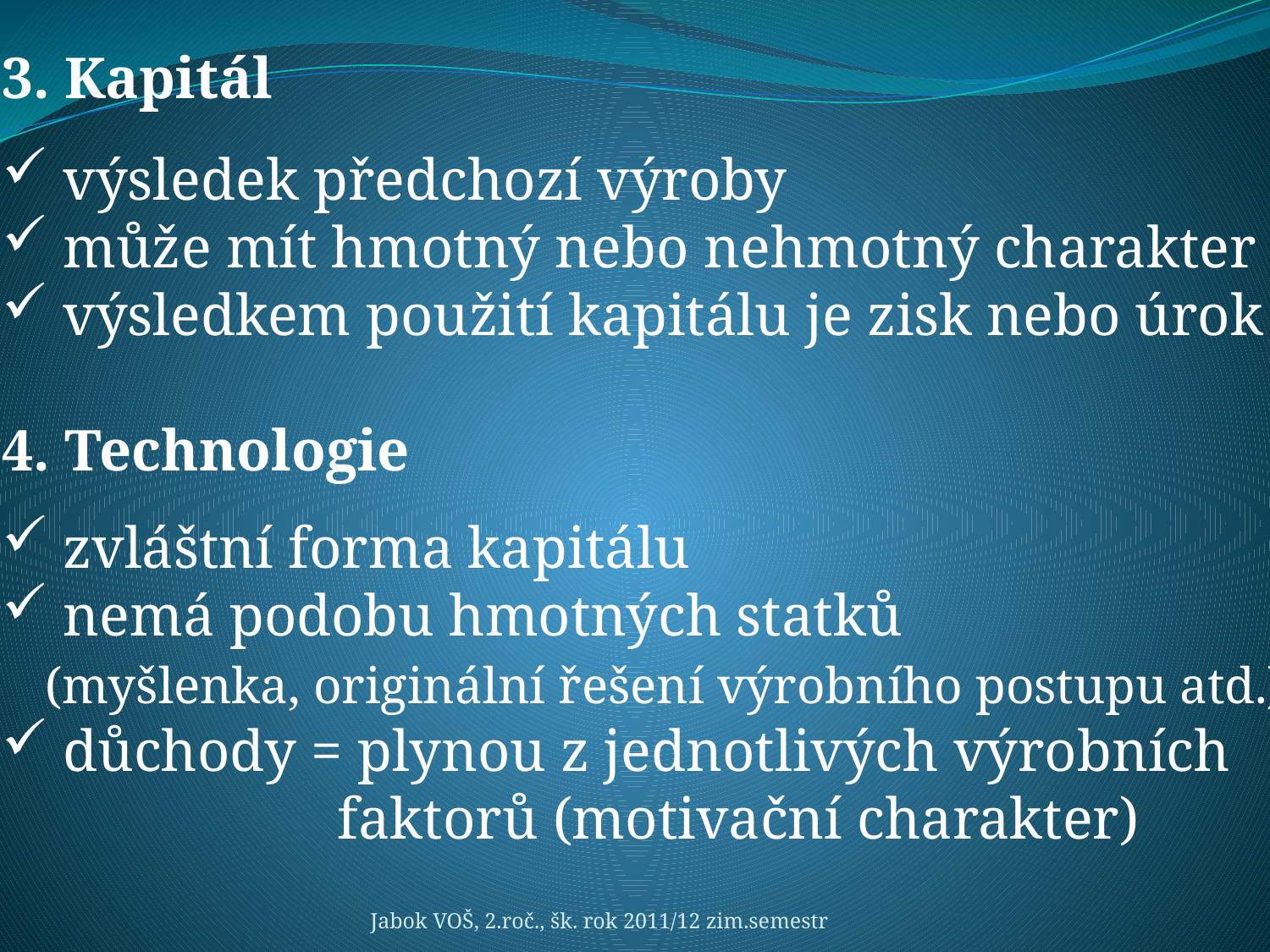

3. Kapitál

 výsledek předchozí výroby
 může mít hmotný nebo nehmotný charakter
 výsledkem použití kapitálu je zisk nebo úrok

4. Technologie

 zvláštní forma kapitálu
 nemá podobu hmotných statků
   (myšlenka, originální řešení výrobního postupu atd.)
 důchody = plynou z jednotlivých výrobních
                       faktorů (motivační charakter)
Jabok VOŠ, 2.roč., šk. rok 2011/12 zim.semestr